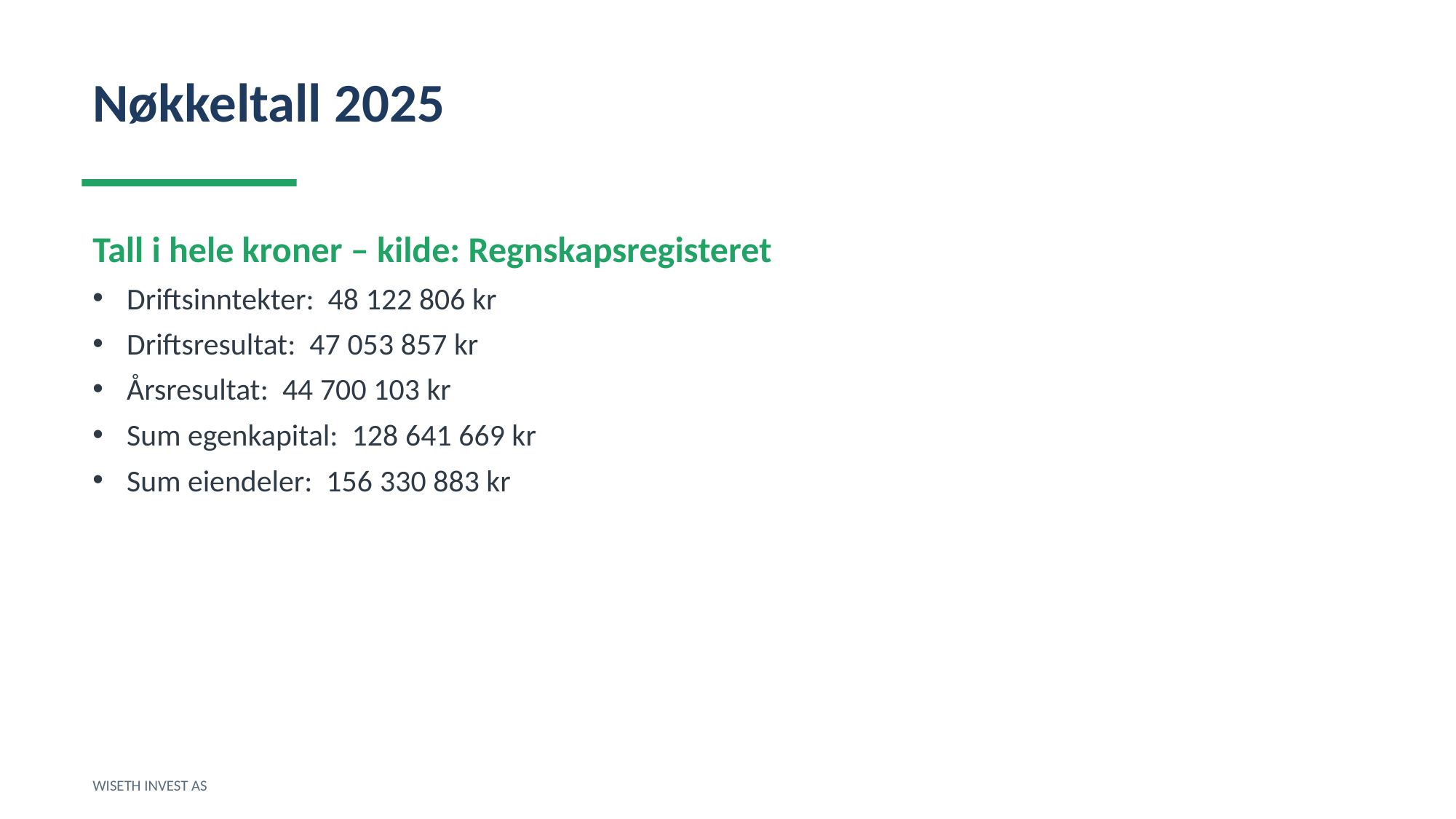

Nøkkeltall 2025

Tall i hele kroner – kilde: Regnskapsregisteret
Driftsinntekter:  48 122 806 kr
Driftsresultat:  47 053 857 kr
Årsresultat:  44 700 103 kr
Sum egenkapital:  128 641 669 kr
Sum eiendeler:  156 330 883 kr
WISETH INVEST AS